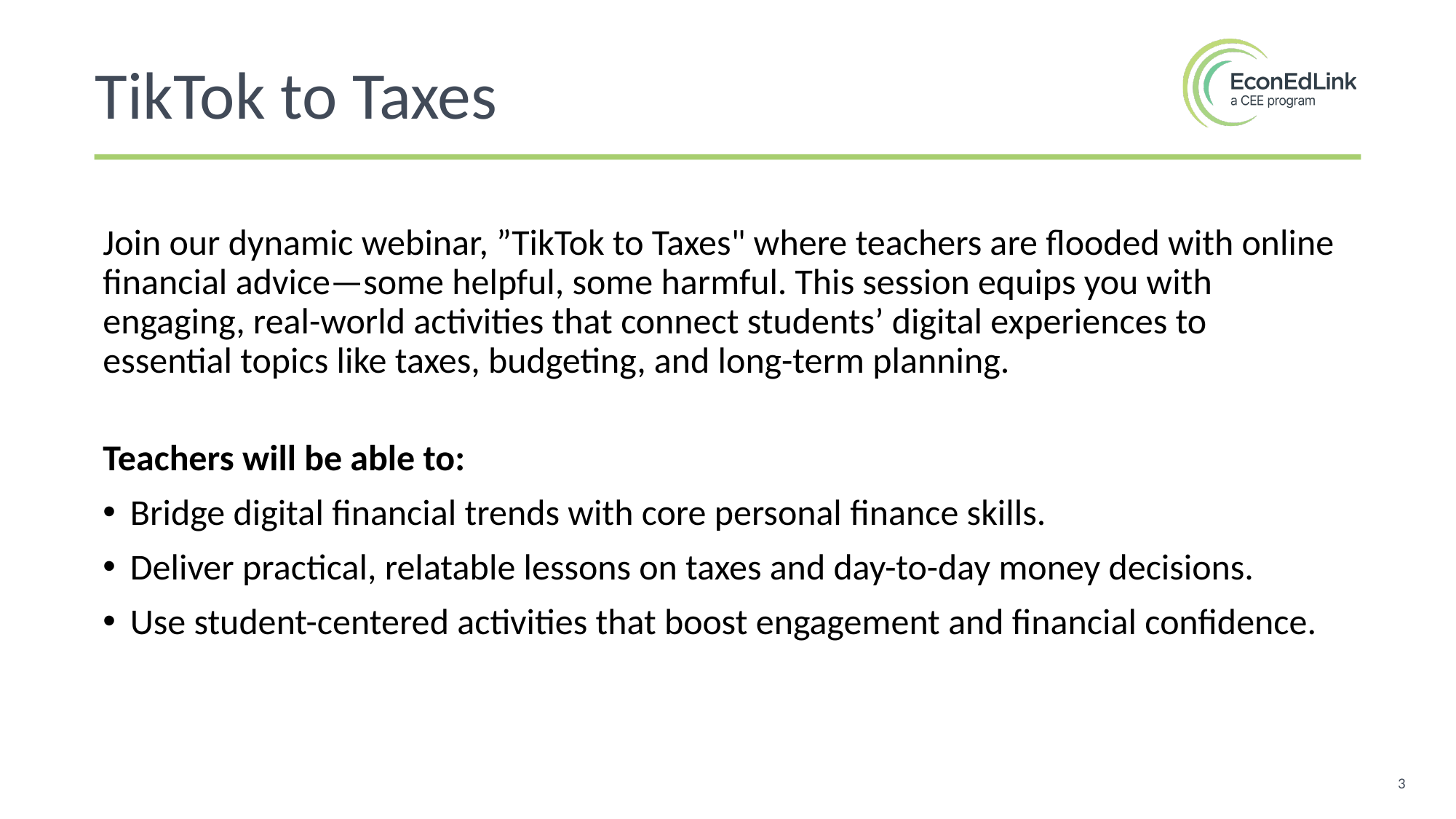

TikTok to Taxes
Join our dynamic webinar, ”TikTok to Taxes" where teachers are flooded with online financial advice—some helpful, some harmful. This session equips you with engaging, real-world activities that connect students’ digital experiences to essential topics like taxes, budgeting, and long-term planning.
Teachers will be able to:
Bridge digital financial trends with core personal finance skills.
Deliver practical, relatable lessons on taxes and day-to-day money decisions.
Use student-centered activities that boost engagement and financial confidence.
3